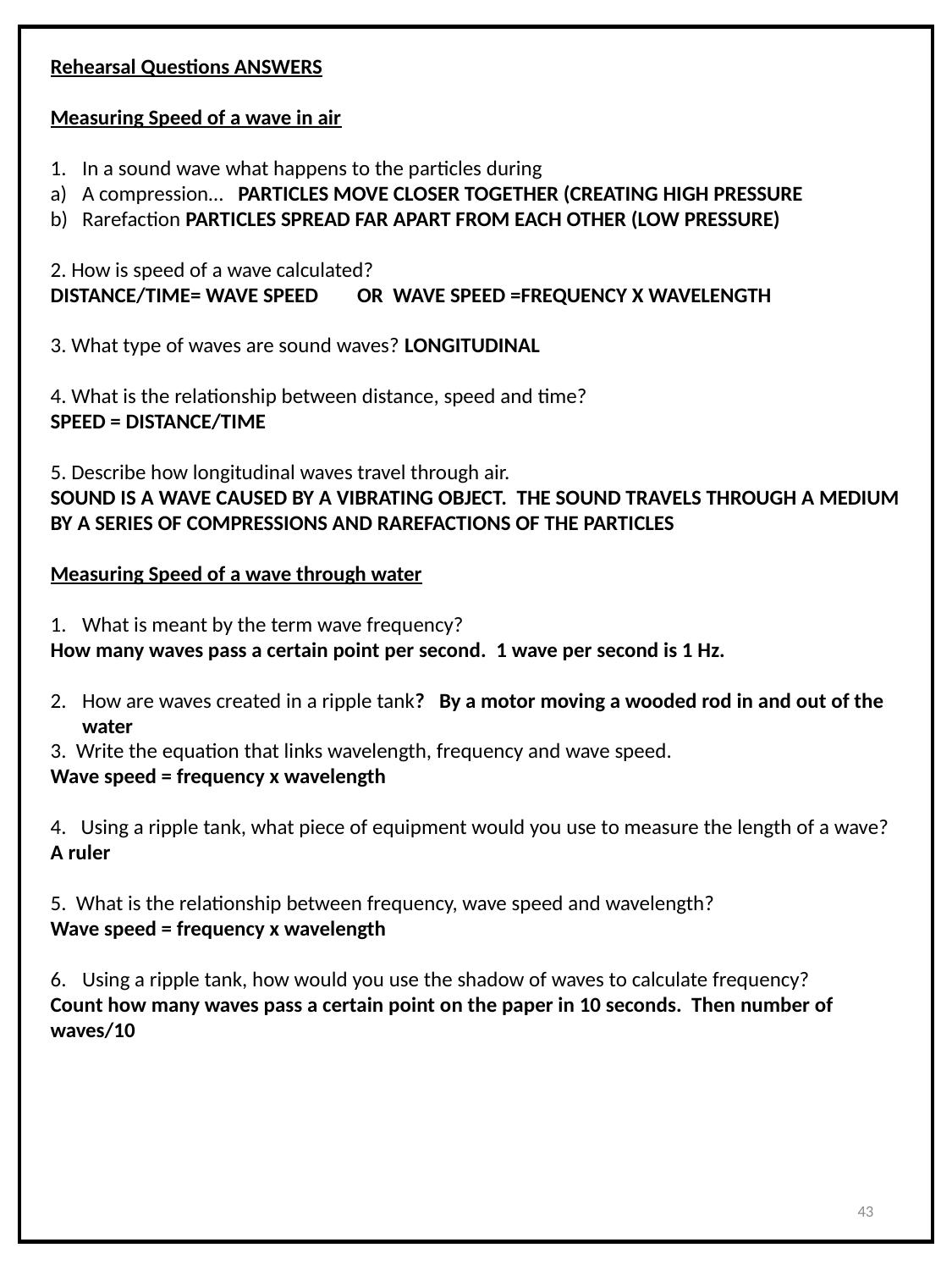

Rehearsal Questions ANSWERS

Measuring Speed of a wave in air

In a sound wave what happens to the particles during
A compression…   PARTICLES MOVE CLOSER TOGETHER (CREATING HIGH PRESSURE
Rarefaction PARTICLES SPREAD FAR APART FROM EACH OTHER (LOW PRESSURE)

2. How is speed of a wave calculated?
DISTANCE/TIME= WAVE SPEED        OR  WAVE SPEED =FREQUENCY X WAVELENGTH

3. What type of waves are sound waves? LONGITUDINAL

4. What is the relationship between distance, speed and time?
SPEED = DISTANCE/TIME

5. Describe how longitudinal waves travel through air.
SOUND IS A WAVE CAUSED BY A VIBRATING OBJECT.  THE SOUND TRAVELS THROUGH A MEDIUM BY A SERIES OF COMPRESSIONS AND RAREFACTIONS OF THE PARTICLES

Measuring Speed of a wave through water

What is meant by the term wave frequency?
How many waves pass a certain point per second.  1 wave per second is 1 Hz.

How are waves created in a ripple tank?   By a motor moving a wooded rod in and out of the water
3.  Write the equation that links wavelength, frequency and wave speed.
Wave speed = frequency x wavelength

4.   Using a ripple tank, what piece of equipment would you use to measure the length of a wave?
A ruler

5.  What is the relationship between frequency, wave speed and wavelength?
Wave speed = frequency x wavelength

Using a ripple tank, how would you use the shadow of waves to calculate frequency?
Count how many waves pass a certain point on the paper in 10 seconds.  Then number of waves/10

43